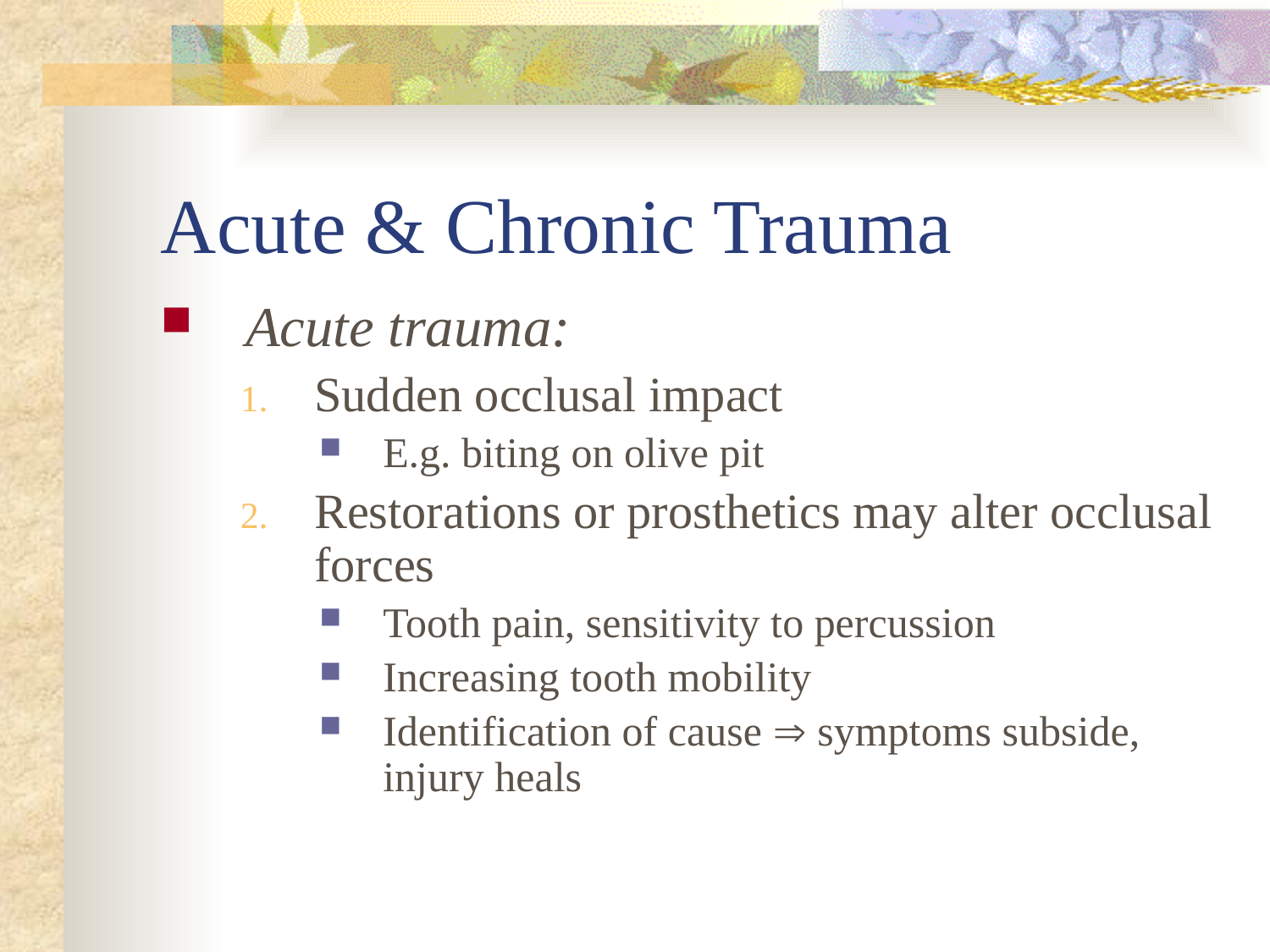

# Acute & Chronic Trauma
Acute trauma:
Sudden occlusal impact
E.g. biting on olive pit
Restorations or prosthetics may alter occlusal forces
Tooth pain, sensitivity to percussion
Increasing tooth mobility
Identification of cause ⇒ symptoms subside, injury heals